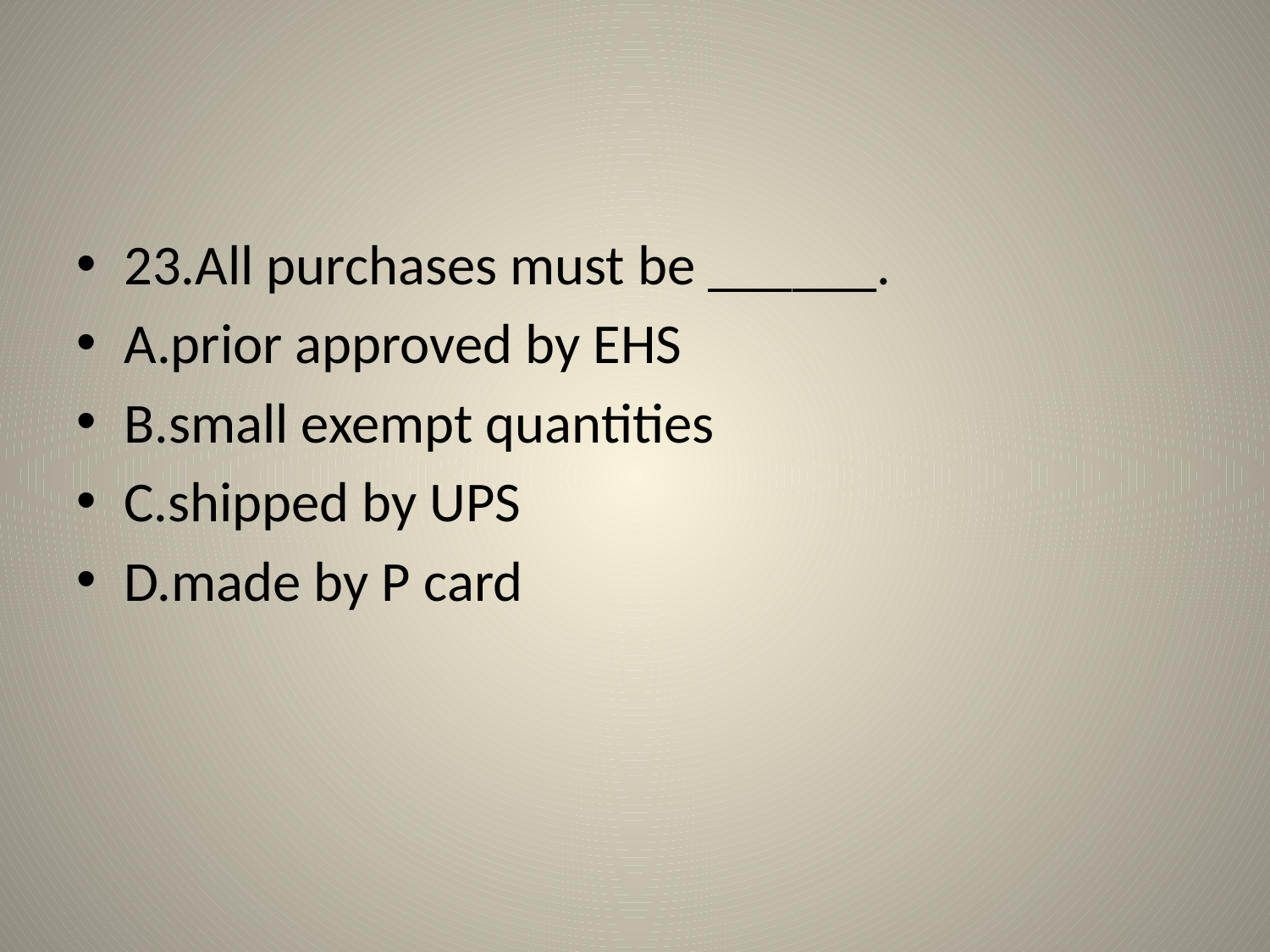

#
23.All purchases must be ______.
A.prior approved by EHS
B.small exempt quantities
C.shipped by UPS
D.made by P card